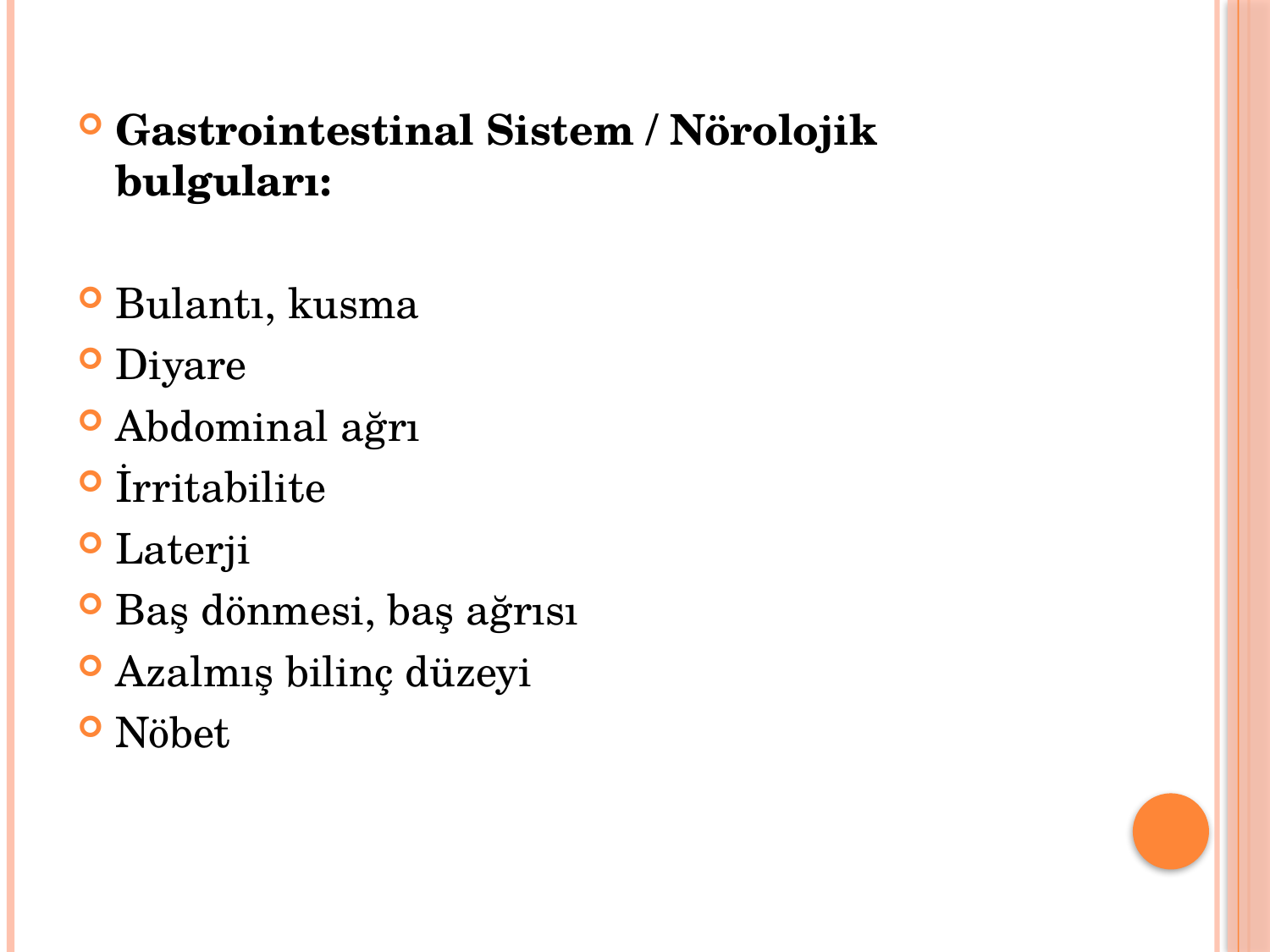

Gastrointestinal Sistem / Nörolojik bulguları:

Bulantı, kusma
Diyare
Abdominal ağrı
İrritabilite
Laterji
Baş dönmesi, baş ağrısı
Azalmış bilinç düzeyi
Nöbet